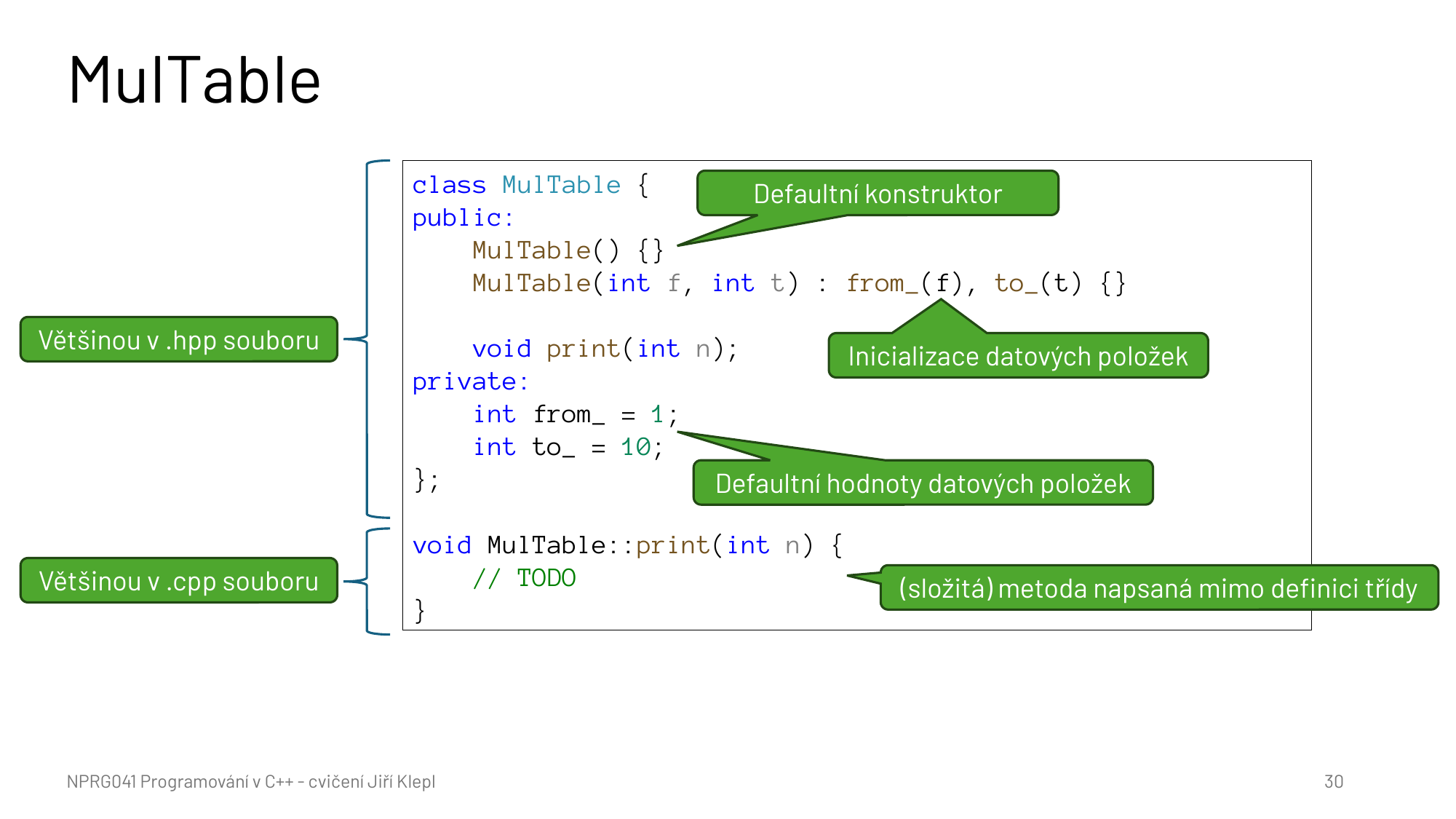

# MulTable

class MulTable {
public:
    MulTable() {}
    MulTable(int f, int t) : from_(f), to_(t) {}
    void print(int n);
private:
    int from_ = 1;
    int to_ = 10;
};
void MulTable::print(int n) {
    // TODO
}
Defaultní konstruktor
Většinou v .hpp souboru
Inicializace datových položek
Defaultní hodnoty datových položek

Většinou v .cpp souboru
(složitá) metoda napsaná mimo definici třídy
NPRG041 Programování v C++ - cvičení Jiří Klepl
30